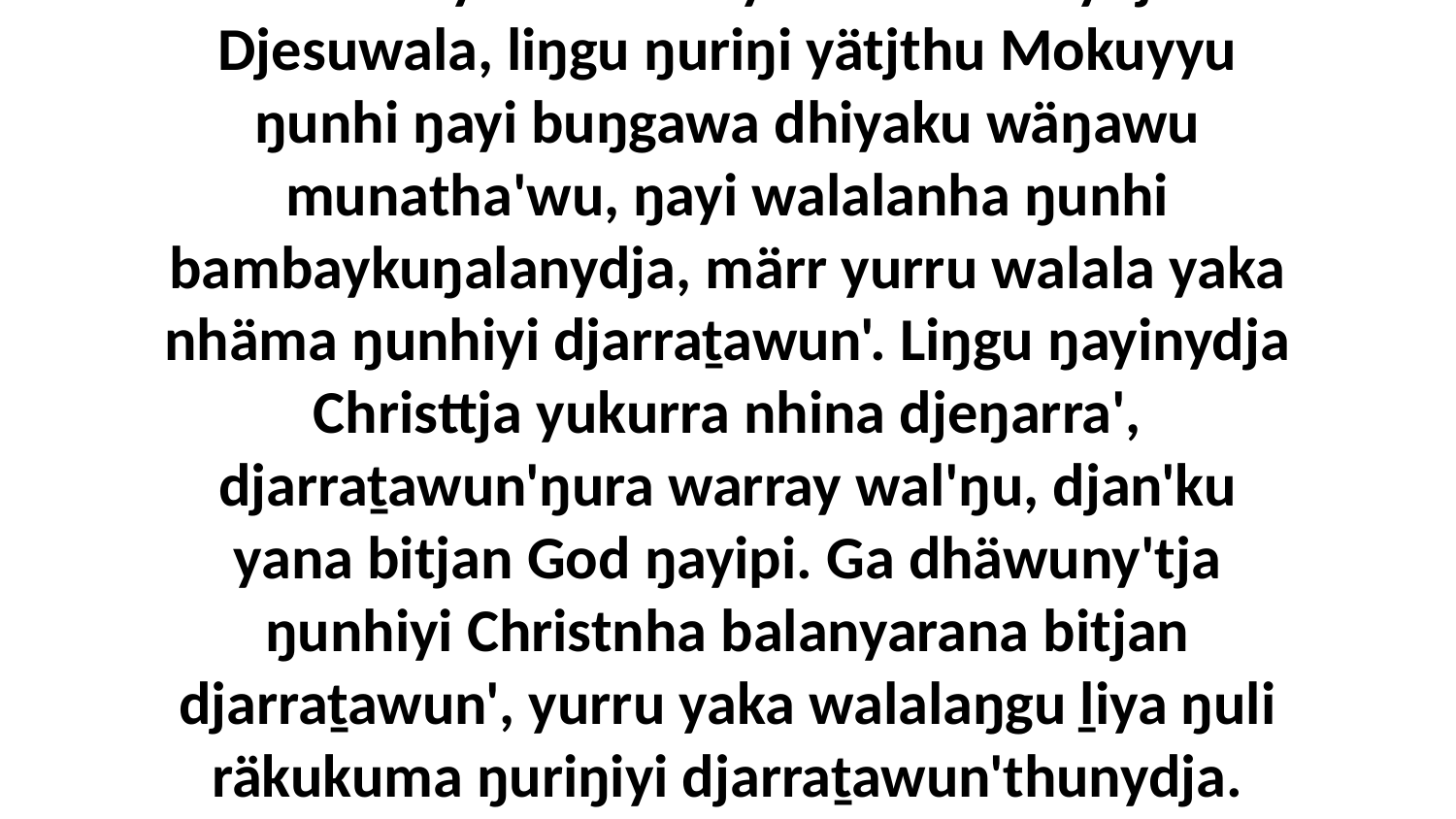

4 Liŋgu mukthun yana yolŋu walala nhina yukurra bukumunha'ŋura, bala yakana walala yurru märr-yuwalkthirrinydja Djesuwala, liŋgu ŋuriŋi yätjthu Mokuyyu ŋunhi ŋayi buŋgawa dhiyaku wäŋawu munatha'wu, ŋayi walalanha ŋunhi bambaykuŋalanydja, märr yurru walala yaka nhäma ŋunhiyi djarraṯawun'. Liŋgu ŋayinydja Christtja yukurra nhina djeŋarra', djarraṯawun'ŋura warray wal'ŋu, djan'ku yana bitjan God ŋayipi. Ga dhäwuny'tja ŋunhiyi Christnha balanyarana bitjan djarraṯawun', yurru yaka walalaŋgu ḻiya ŋuli räkukuma ŋuriŋiyi djarraṯawun'thunydja. Ŋunhi bini walala märr-yuwalkthinyanydja, walalanydja bini ŋänha dharaŋana, bala marŋgithinyana.